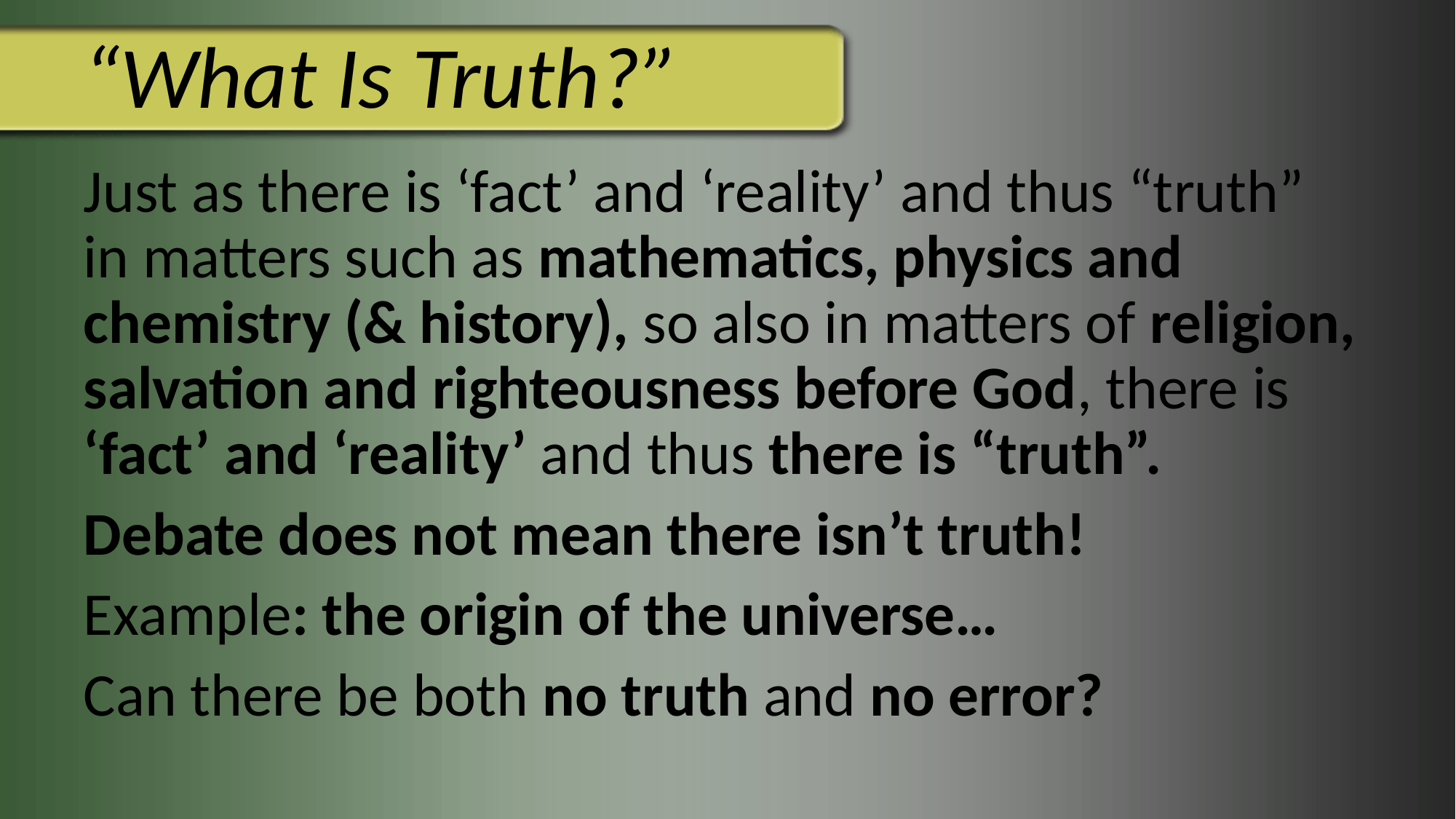

# “What Is Truth?”
Just as there is ‘fact’ and ‘reality’ and thus “truth” in matters such as mathematics, physics and chemistry (& history), so also in matters of religion, salvation and righteousness before God, there is ‘fact’ and ‘reality’ and thus there is “truth”.
Debate does not mean there isn’t truth!
Example: the origin of the universe…
Can there be both no truth and no error?